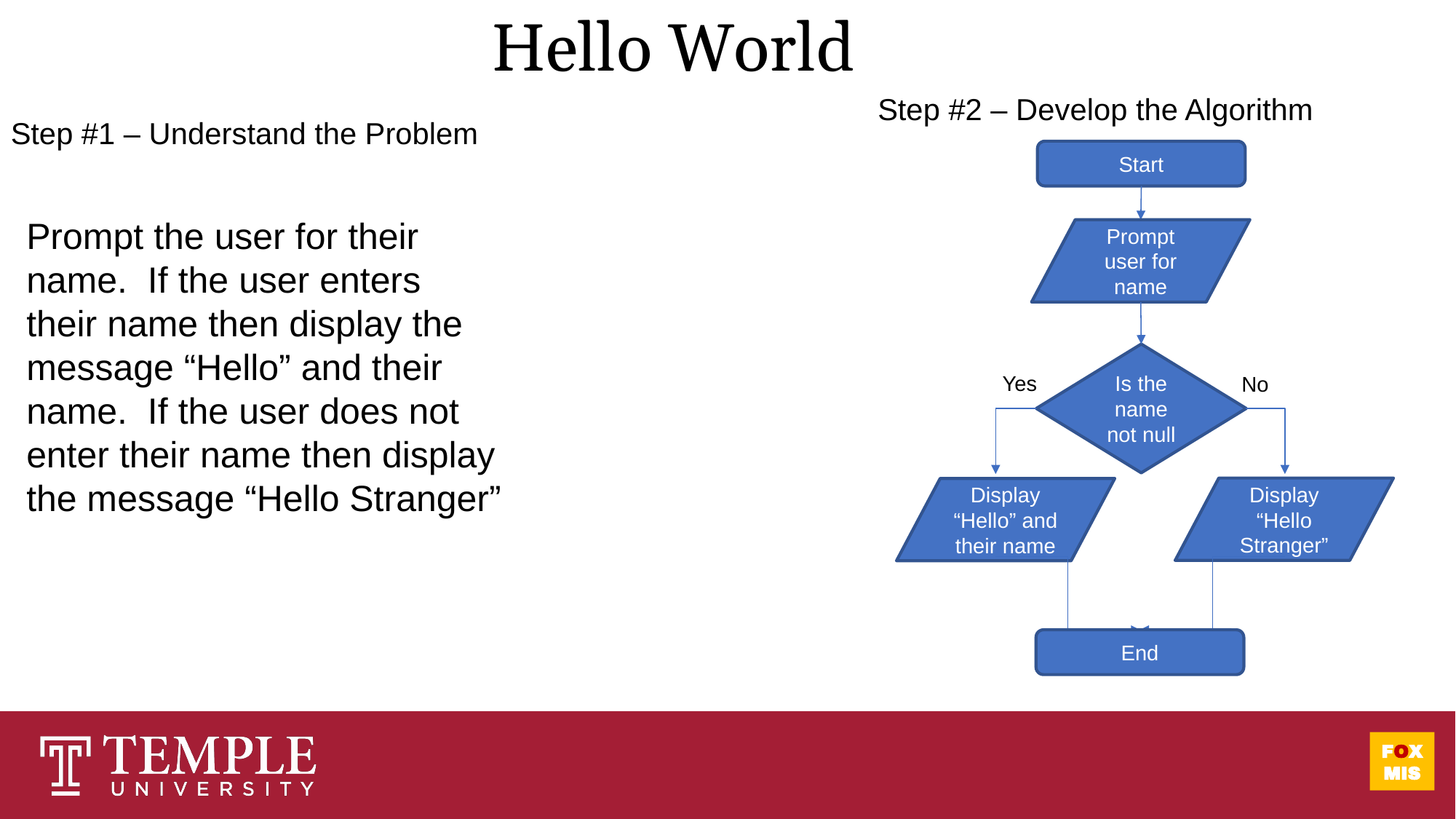

# Hello World
Step #2 – Develop the Algorithm
Step #1 – Understand the Problem
Start
Prompt the user for their name.  If the user enters their name then display the message “Hello” and their name.  If the user does not enter their name then display the message “Hello Stranger”
Prompt user for name
Is the name not null
Yes
No
Display “Hello Stranger”
Display “Hello” and their name
End
FOX
MIS